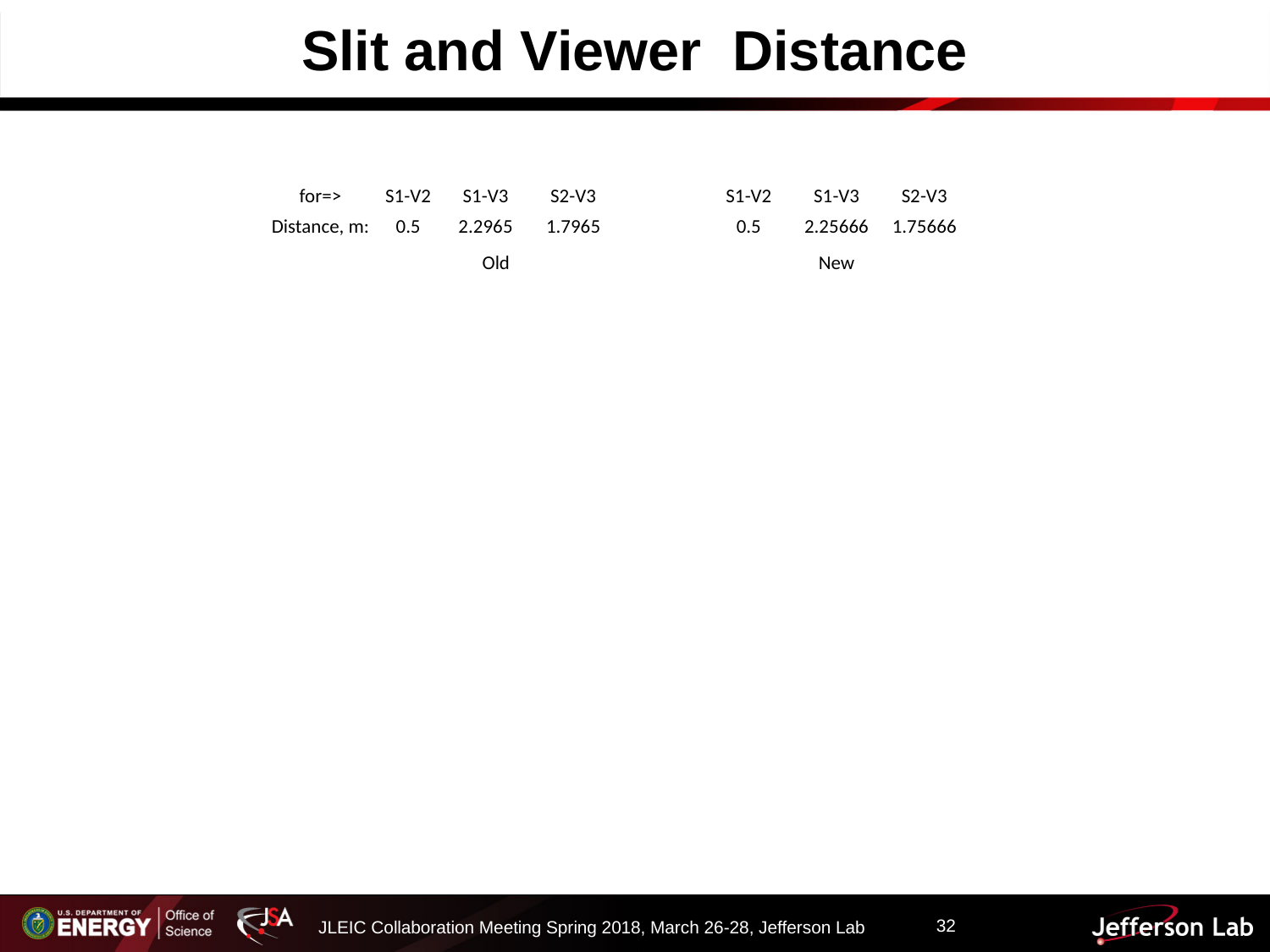

# Slit and Viewer  Distance
| for=> | S1-V2 | S1-V3 | S2-V3 |  | S1-V2 | S1-V3 | S2-V3 |
| --- | --- | --- | --- | --- | --- | --- | --- |
| Distance, m: | 0.5 | 2.2965 | 1.7965 |  | 0.5 | 2.25666 | 1.75666 |
|  | Old |  |  |  | New |  |  |